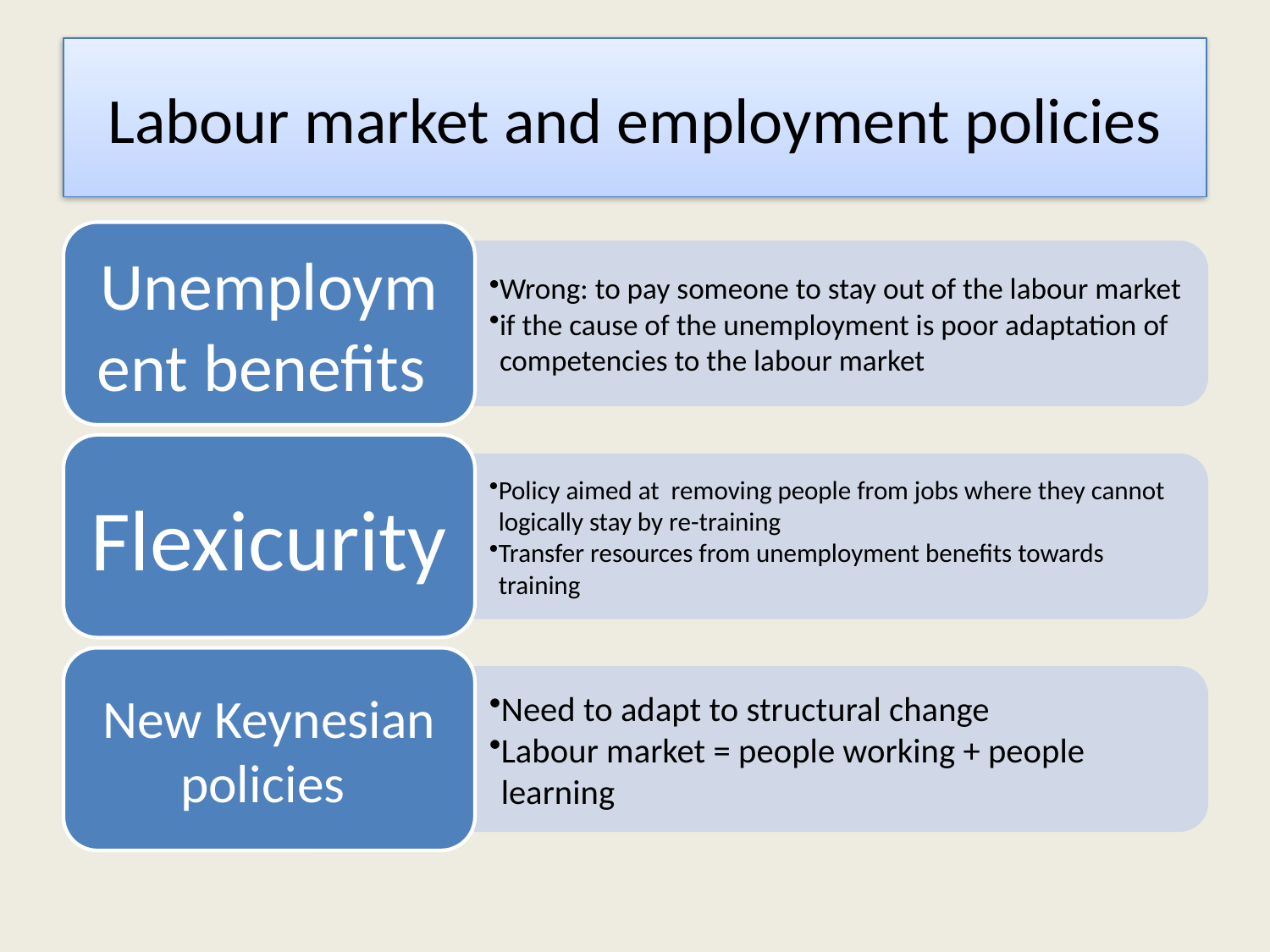

# Labour market and employment policies
Unemployment benefits
Wrong: to pay someone to stay out of the labour market
if the cause of the unemployment is poor adaptation of competencies to the labour market
New Keynesian policies
Need to adapt to structural change
Labour market = people working + people learning
Transfer resources from unemployment benefits towards training
Policy aimed at  removing people from jobs where they cannot logically stay by re-training
Flexicurity